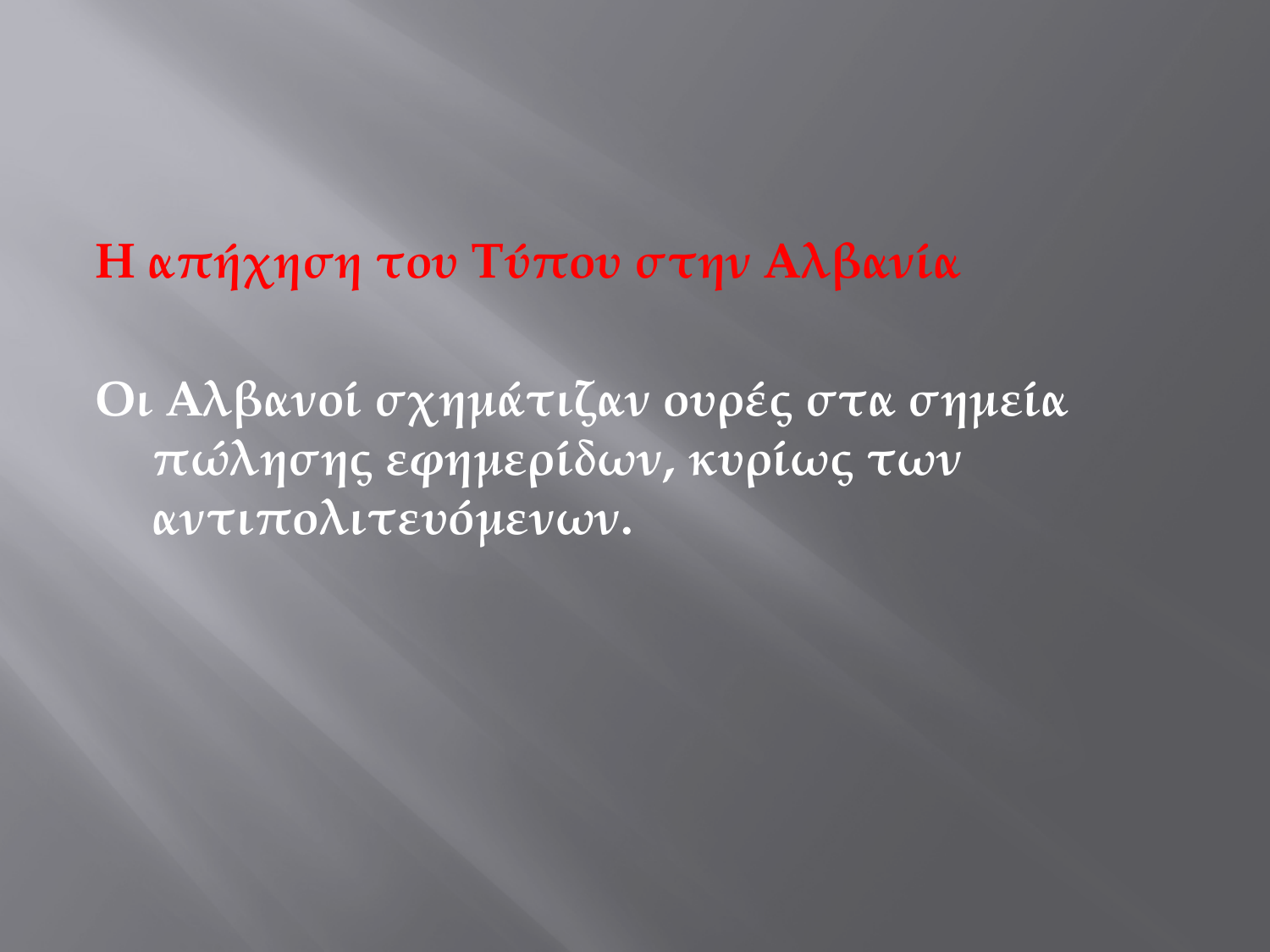

#
Η απήχηση του Τύπου στην Αλβανία

Οι Αλβανοί σχημάτιζαν ουρές στα σημεία πώλησης εφημερίδων, κυρίως των αντιπολιτευόμενων.